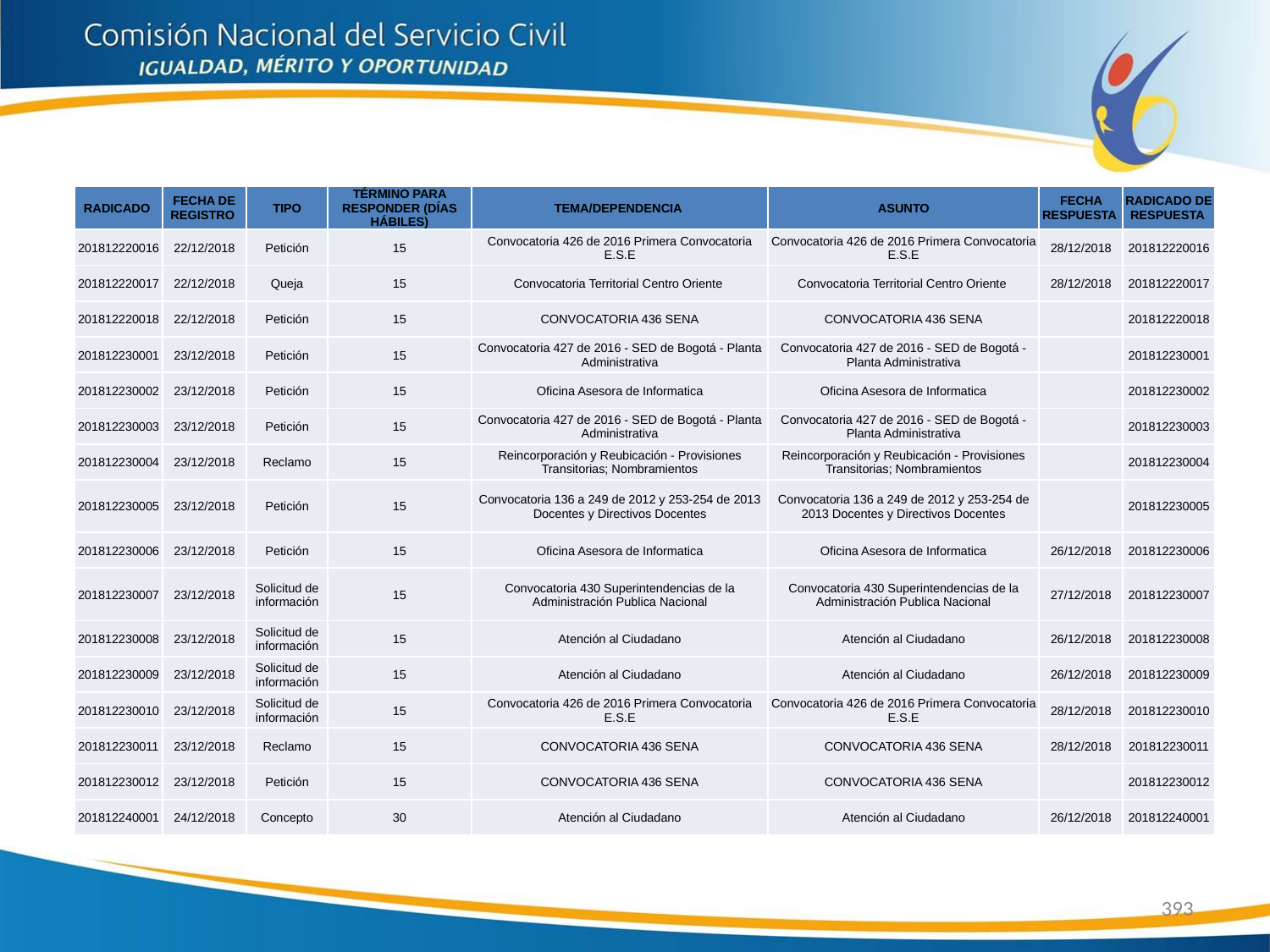

| RADICADO | FECHA DE REGISTRO | TIPO | TÉRMINO PARA RESPONDER (DÍAS HÁBILES) | TEMA/DEPENDENCIA | ASUNTO | FECHA RESPUESTA | RADICADO DE RESPUESTA |
| --- | --- | --- | --- | --- | --- | --- | --- |
| 201812220016 | 22/12/2018 | Petición | 15 | Convocatoria 426 de 2016 Primera Convocatoria E.S.E | Convocatoria 426 de 2016 Primera Convocatoria E.S.E | 28/12/2018 | 201812220016 |
| 201812220017 | 22/12/2018 | Queja | 15 | Convocatoria Territorial Centro Oriente | Convocatoria Territorial Centro Oriente | 28/12/2018 | 201812220017 |
| 201812220018 | 22/12/2018 | Petición | 15 | CONVOCATORIA 436 SENA | CONVOCATORIA 436 SENA |  | 201812220018 |
| 201812230001 | 23/12/2018 | Petición | 15 | Convocatoria 427 de 2016 - SED de Bogotá - Planta Administrativa | Convocatoria 427 de 2016 - SED de Bogotá - Planta Administrativa |  | 201812230001 |
| 201812230002 | 23/12/2018 | Petición | 15 | Oficina Asesora de Informatica | Oficina Asesora de Informatica |  | 201812230002 |
| 201812230003 | 23/12/2018 | Petición | 15 | Convocatoria 427 de 2016 - SED de Bogotá - Planta Administrativa | Convocatoria 427 de 2016 - SED de Bogotá - Planta Administrativa |  | 201812230003 |
| 201812230004 | 23/12/2018 | Reclamo | 15 | Reincorporación y Reubicación - Provisiones Transitorias; Nombramientos | Reincorporación y Reubicación - Provisiones Transitorias; Nombramientos |  | 201812230004 |
| 201812230005 | 23/12/2018 | Petición | 15 | Convocatoria 136 a 249 de 2012 y 253-254 de 2013 Docentes y Directivos Docentes | Convocatoria 136 a 249 de 2012 y 253-254 de 2013 Docentes y Directivos Docentes |  | 201812230005 |
| 201812230006 | 23/12/2018 | Petición | 15 | Oficina Asesora de Informatica | Oficina Asesora de Informatica | 26/12/2018 | 201812230006 |
| 201812230007 | 23/12/2018 | Solicitud de información | 15 | Convocatoria 430 Superintendencias de la Administración Publica Nacional | Convocatoria 430 Superintendencias de la Administración Publica Nacional | 27/12/2018 | 201812230007 |
| 201812230008 | 23/12/2018 | Solicitud de información | 15 | Atención al Ciudadano | Atención al Ciudadano | 26/12/2018 | 201812230008 |
| 201812230009 | 23/12/2018 | Solicitud de información | 15 | Atención al Ciudadano | Atención al Ciudadano | 26/12/2018 | 201812230009 |
| 201812230010 | 23/12/2018 | Solicitud de información | 15 | Convocatoria 426 de 2016 Primera Convocatoria E.S.E | Convocatoria 426 de 2016 Primera Convocatoria E.S.E | 28/12/2018 | 201812230010 |
| 201812230011 | 23/12/2018 | Reclamo | 15 | CONVOCATORIA 436 SENA | CONVOCATORIA 436 SENA | 28/12/2018 | 201812230011 |
| 201812230012 | 23/12/2018 | Petición | 15 | CONVOCATORIA 436 SENA | CONVOCATORIA 436 SENA |  | 201812230012 |
| 201812240001 | 24/12/2018 | Concepto | 30 | Atención al Ciudadano | Atención al Ciudadano | 26/12/2018 | 201812240001 |
393